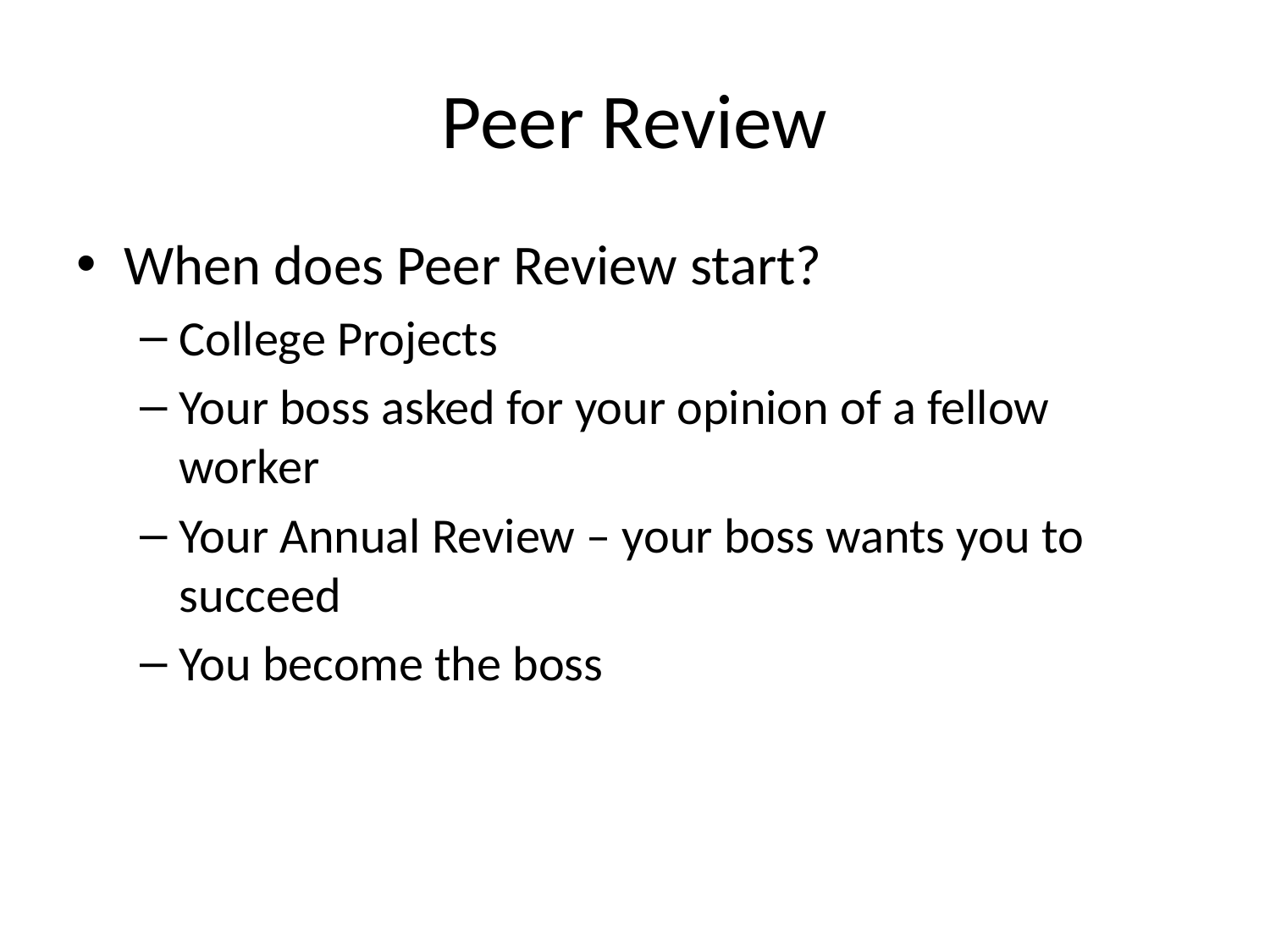

# Peer Review
When does Peer Review start?
College Projects
Your boss asked for your opinion of a fellow worker
Your Annual Review – your boss wants you to succeed
You become the boss